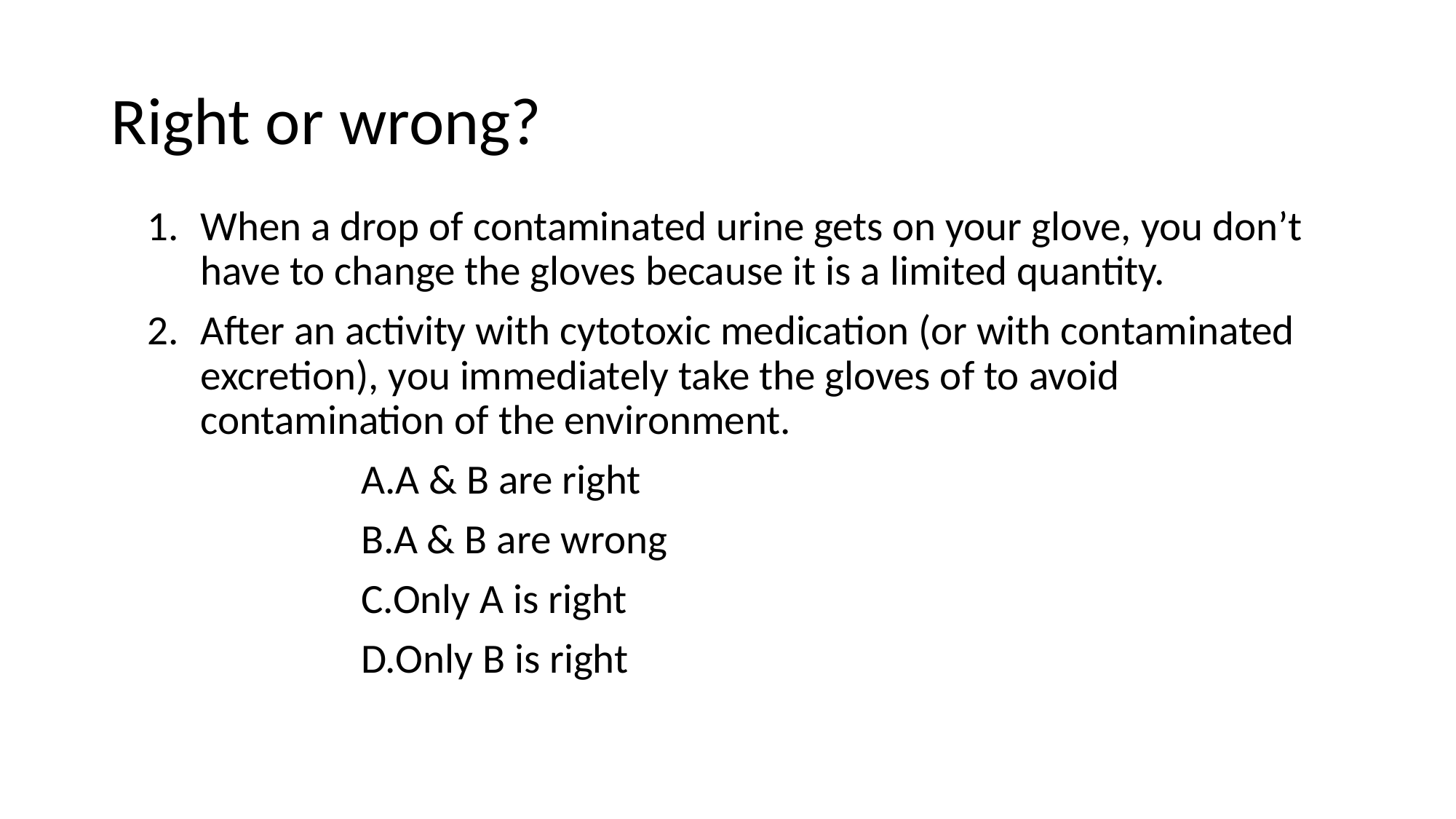

# Right or wrong?
When a drop of contaminated urine gets on your glove, you don’t have to change the gloves because it is a limited quantity.
After an activity with cytotoxic medication (or with contaminated excretion), you immediately take the gloves of to avoid contamination of the environment.
A & B are right
A & B are wrong
Only A is right
Only B is right